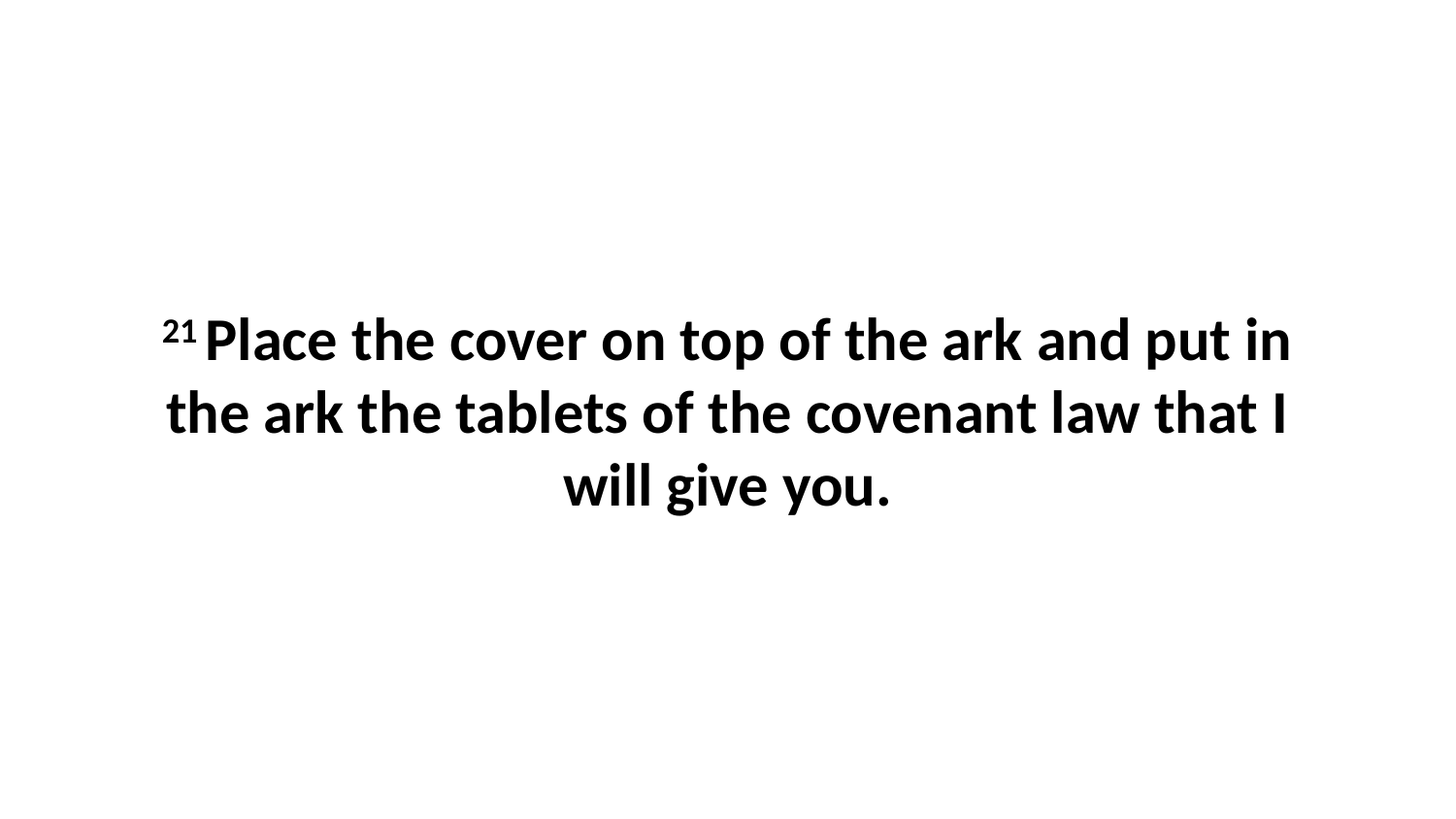

21 Place the cover on top of the ark and put in the ark the tablets of the covenant law that I will give you.